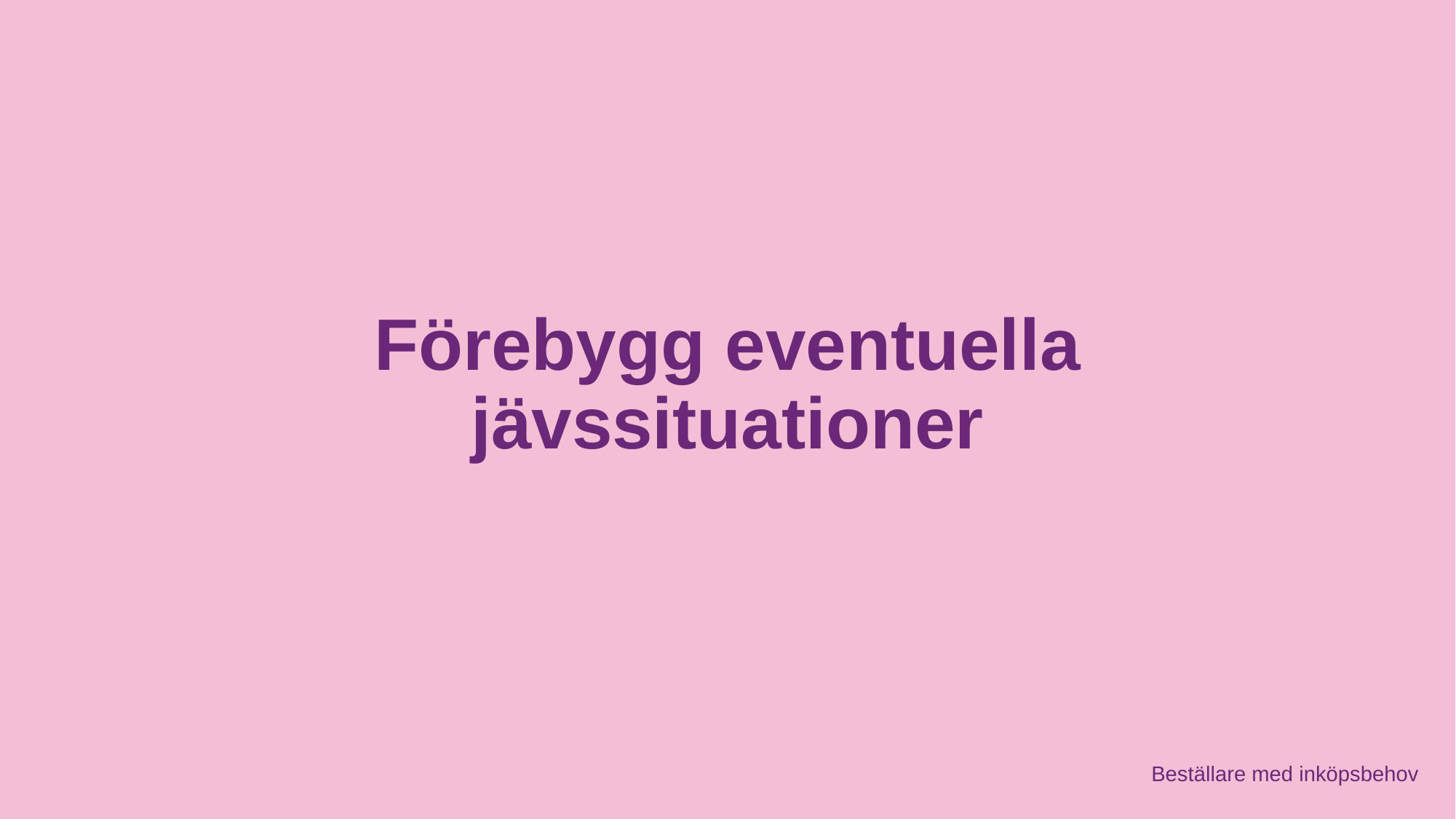

# Förebygg eventuella jävssituationer
Beställare med inköpsbehov